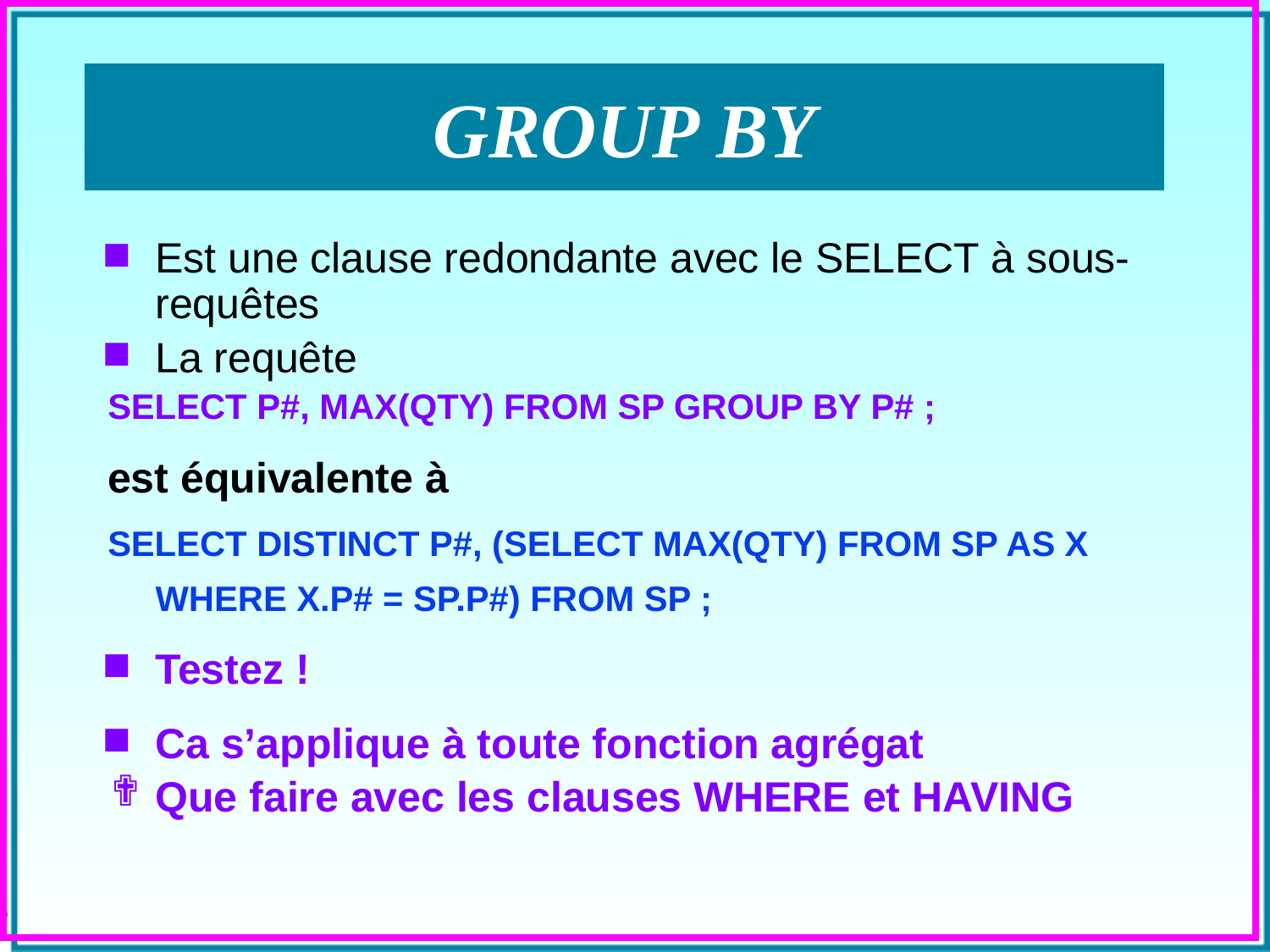

# GROUP BY
Est une clause redondante avec le SELECT à sous-requêtes
La requête
SELECT P#, MAX(QTY) FROM SP GROUP BY P# ;
est équivalente à
SELECT DISTINCT P#, (SELECT MAX(QTY) FROM SP AS X WHERE X.P# = SP.P#) FROM SP ;
Testez !
Ca s’applique à toute fonction agrégat
Que faire avec les clauses WHERE et HAVING